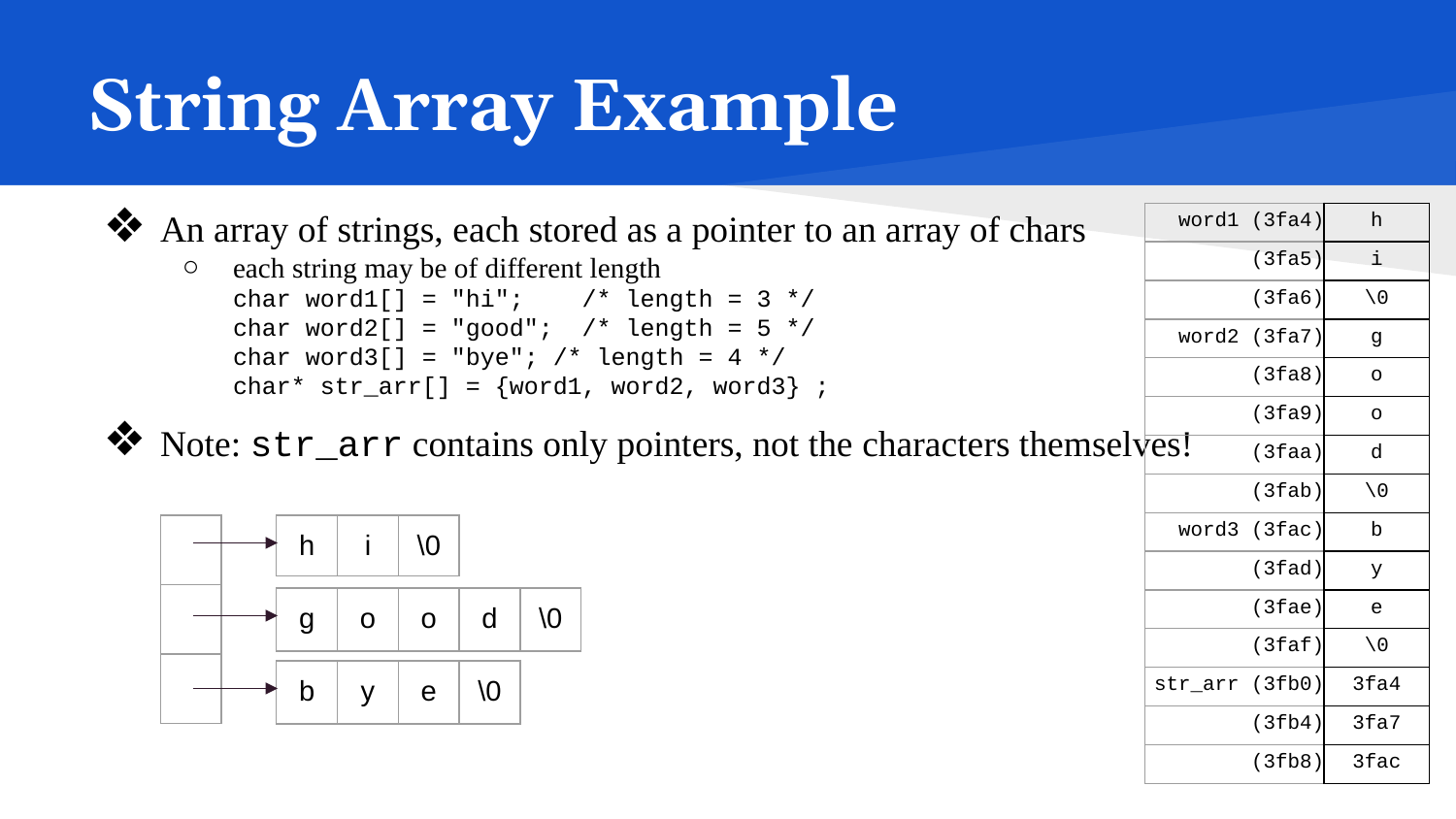

# String Array Example
An array of strings, each stored as a pointer to an array of chars
each string may be of different length
char word1[] = "hi";    /* length = 3 */
char word2[] = "good";  /* length = 5 */
char word3[] = "bye"; /* length = 4 */
char* str_arr[] = {word1, word2, word3} ;
Note: str_arr contains only pointers, not the characters themselves!
| word1 (3fa4) | h |
| --- | --- |
| (3fa5) | i |
| (3fa6) | \0 |
| word2 (3fa7) | g |
| (3fa8) | o |
| (3fa9) | o |
| (3faa) | d |
| (3fab) | \0 |
| word3 (3fac) | b |
| (3fad) | y |
| (3fae) | e |
| (3faf) | \0 |
| str\_arr (3fb0) | 3fa4 |
| (3fb4) | 3fa7 |
| (3fb8) | 3fac |
|  |
| --- |
|  |
|  |
| h | i | \0 |
| --- | --- | --- |
| g | o | o | d | \0 |
| --- | --- | --- | --- | --- |
| b | y | e | \0 |
| --- | --- | --- | --- |